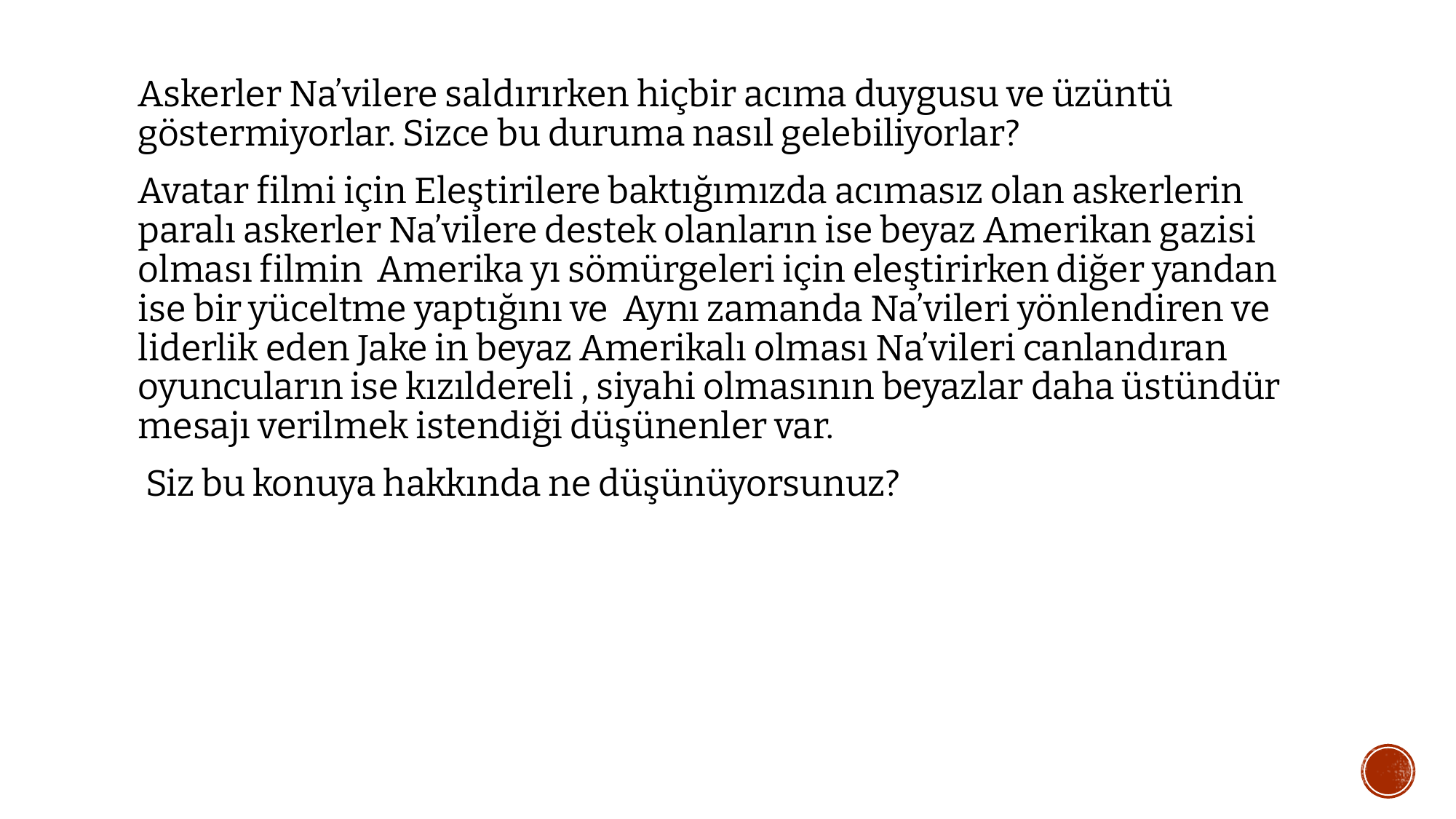

Askerler Na’vilere saldırırken hiçbir acıma duygusu ve üzüntü göstermiyorlar. Sizce bu duruma nasıl gelebiliyorlar?
Avatar filmi için Eleştirilere baktığımızda acımasız olan askerlerin paralı askerler Na’vilere destek olanların ise beyaz Amerikan gazisi olması filmin  Amerika yı sömürgeleri için eleştirirken diğer yandan ise bir yüceltme yaptığını ve  Aynı zamanda Na’vileri yönlendiren ve liderlik eden Jake in beyaz Amerikalı olması Na’vileri canlandıran oyuncuların ise kızıldereli , siyahi olmasının beyazlar daha üstündür mesajı verilmek istendiği düşünenler var.
 Siz bu konuya hakkında ne düşünüyorsunuz?